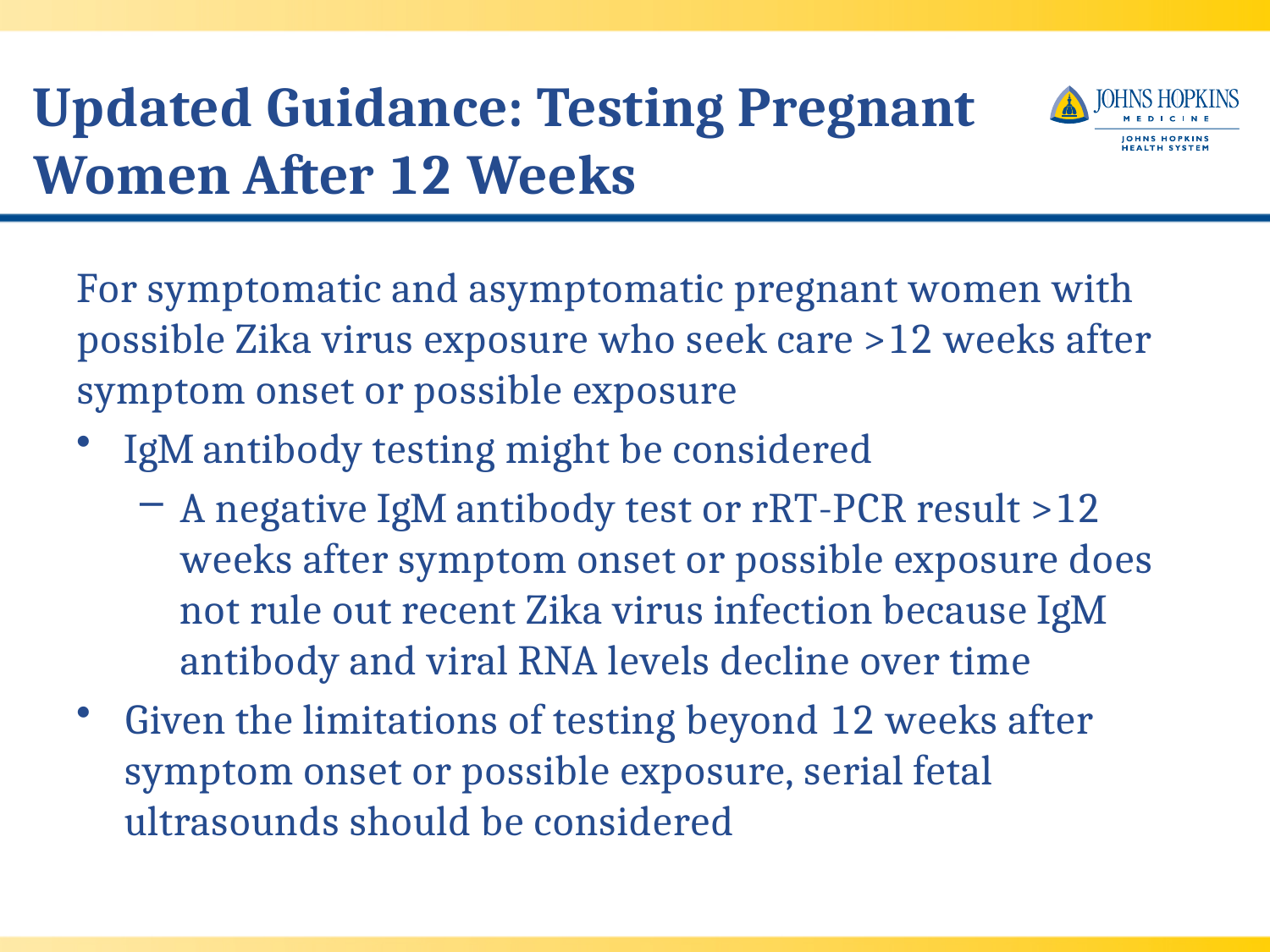

# Updated Guidance: Testing Pregnant Women After 12 Weeks
For symptomatic and asymptomatic pregnant women with possible Zika virus exposure who seek care >12 weeks after symptom onset or possible exposure
IgM antibody testing might be considered
A negative IgM antibody test or rRT-PCR result >12 weeks after symptom onset or possible exposure does not rule out recent Zika virus infection because IgM antibody and viral RNA levels decline over time
Given the limitations of testing beyond 12 weeks after symptom onset or possible exposure, serial fetal ultrasounds should be considered